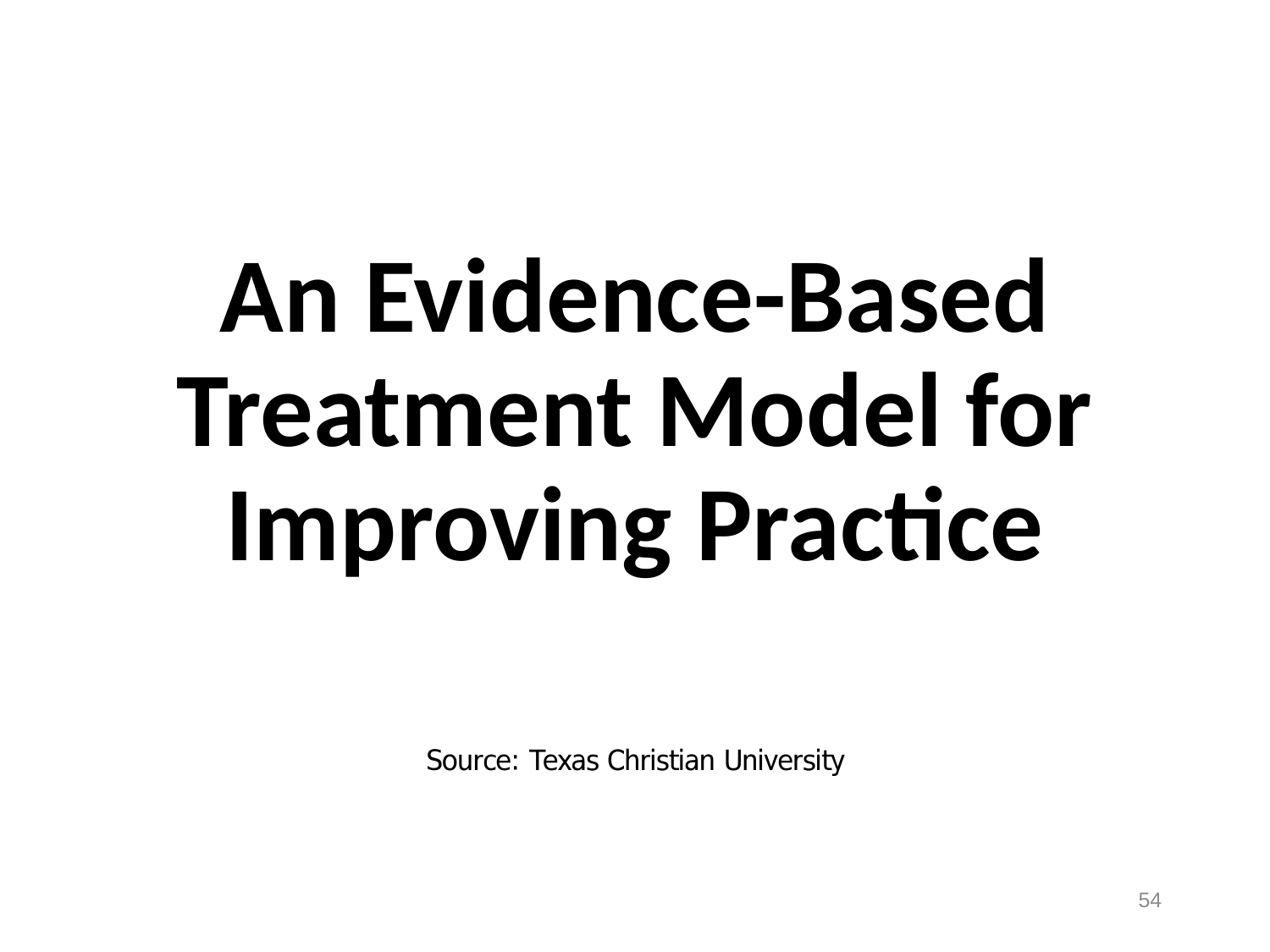

# An Evidence-Based Treatment Model for Improving Practice
Source: Texas Christian University
54